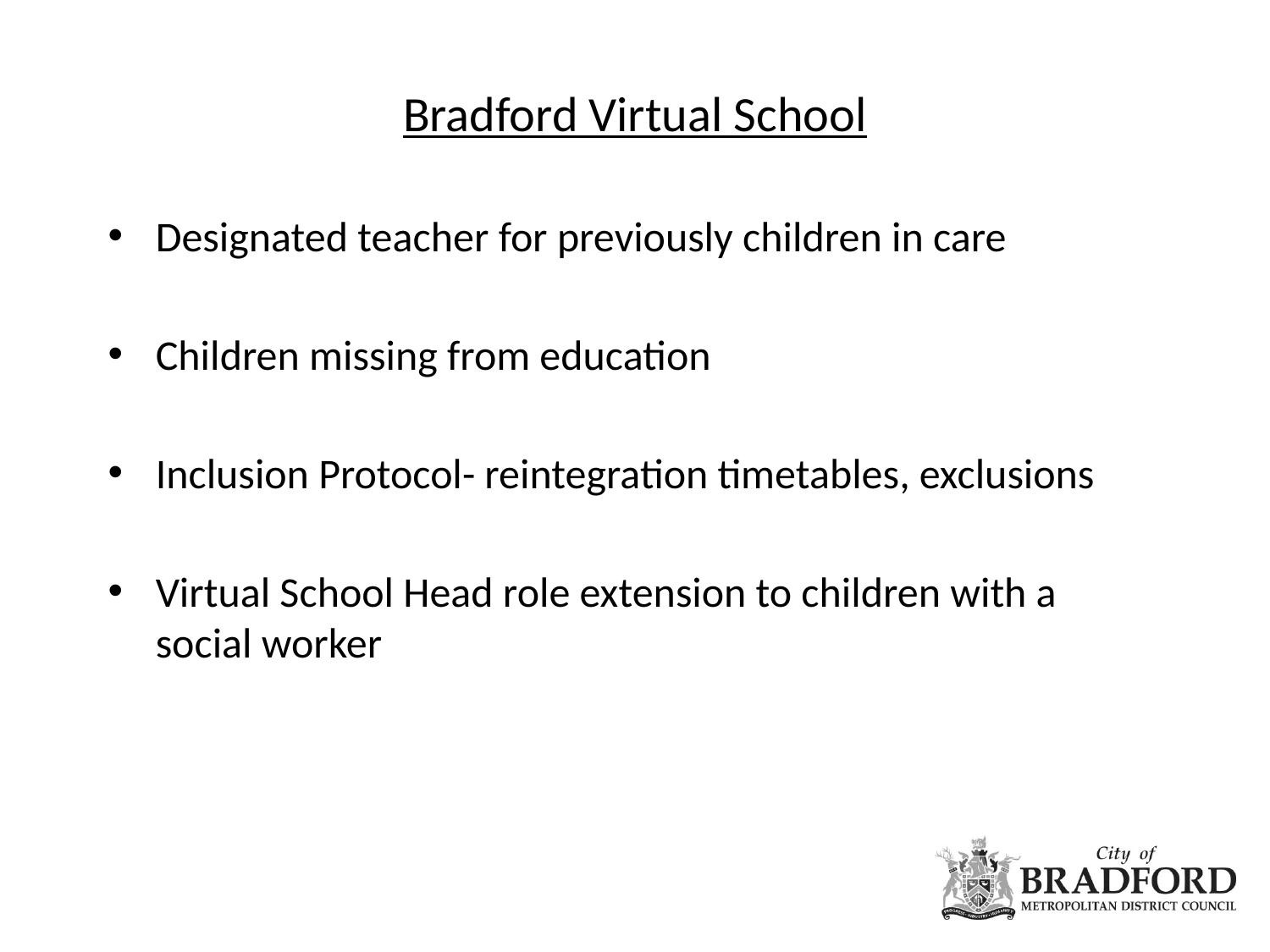

Bradford Virtual School

Designated teacher for previously children in care

Children missing from education

Inclusion Protocol- reintegration timetables, exclusions

Virtual School Head role extension to children with a social worker